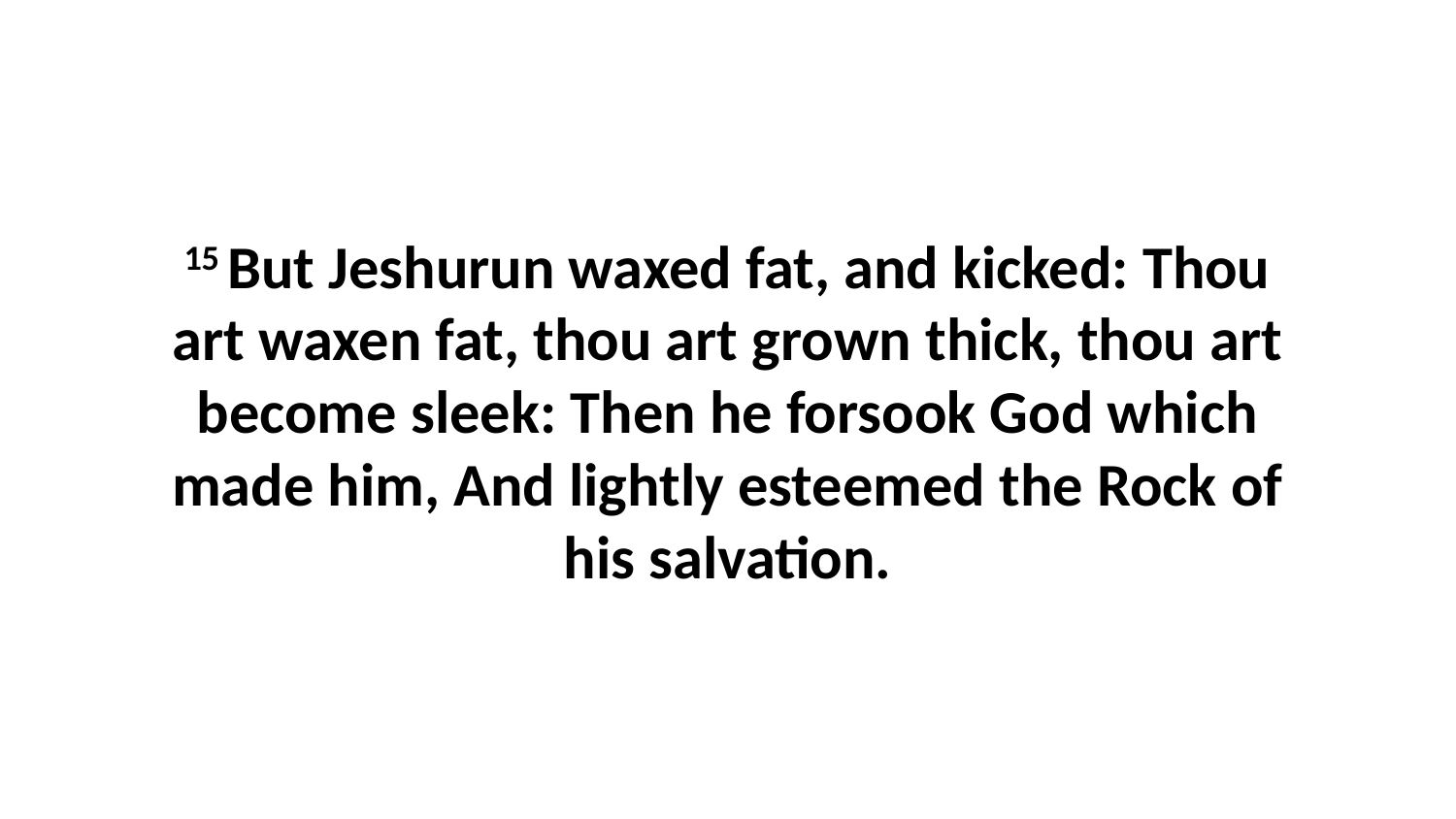

15 But Jeshurun waxed fat, and kicked: Thou art waxen fat, thou art grown thick, thou art become sleek: Then he forsook God which made him, And lightly esteemed the Rock of his salvation.